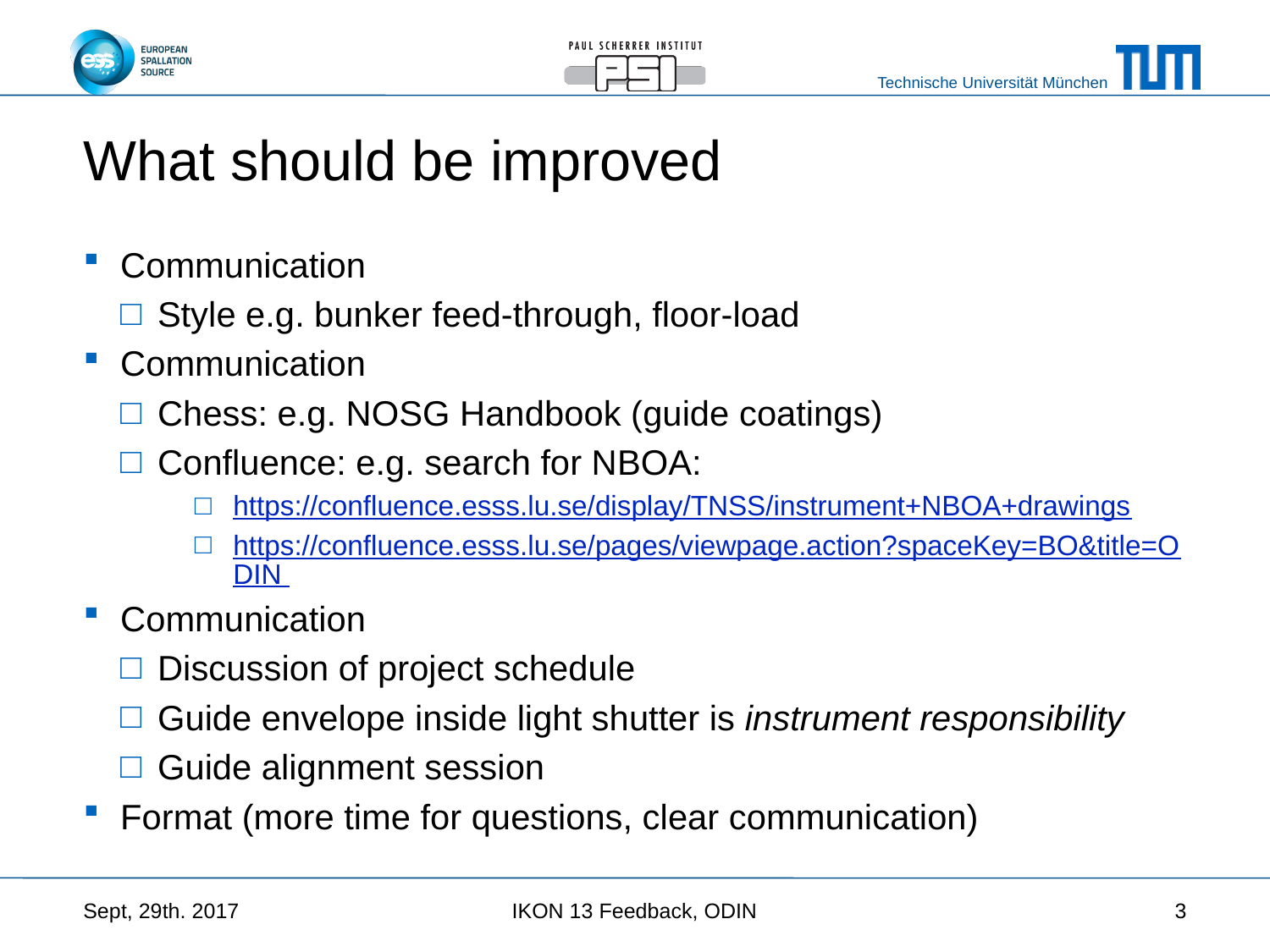

# What should be improved
Communication
Style e.g. bunker feed-through, floor-load
Communication
Chess: e.g. NOSG Handbook (guide coatings)
Confluence: e.g. search for NBOA:
https://confluence.esss.lu.se/display/TNSS/instrument+NBOA+drawings
https://confluence.esss.lu.se/pages/viewpage.action?spaceKey=BO&title=ODIN
Communication
Discussion of project schedule
Guide envelope inside light shutter is instrument responsibility
Guide alignment session
Format (more time for questions, clear communication)

Sept, 29th. 2017
IKON 13 Feedback, ODIN
3